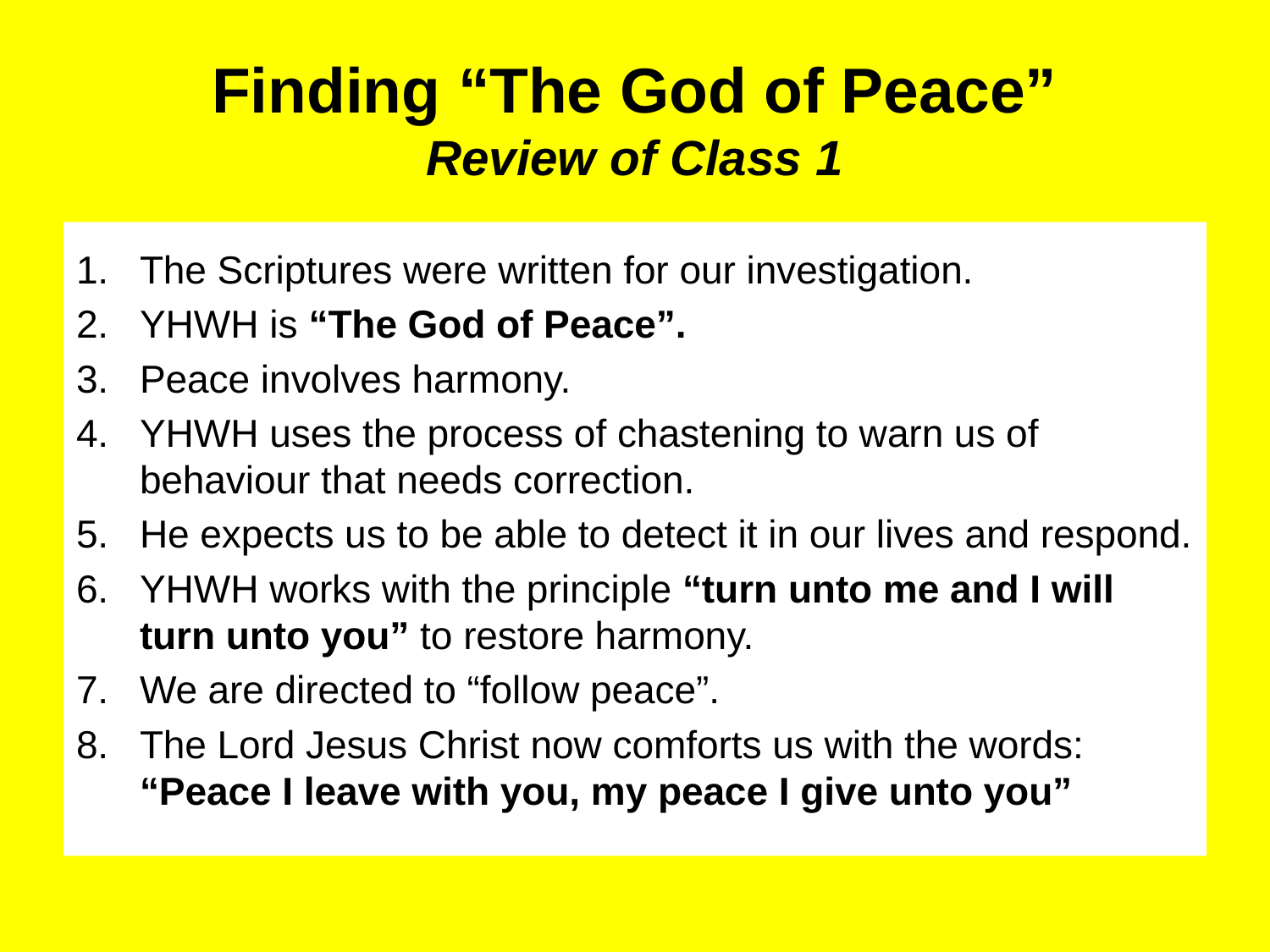

# Finding “The God of Peace” Review of Class 1

The Scriptures were written for our investigation.
YHWH is “The God of Peace”.
Peace involves harmony.
YHWH uses the process of chastening to warn us of behaviour that needs correction.
He expects us to be able to detect it in our lives and respond.
YHWH works with the principle “turn unto me and I will turn unto you” to restore harmony.
We are directed to “follow peace”.
The Lord Jesus Christ now comforts us with the words: “Peace I leave with you, my peace I give unto you”